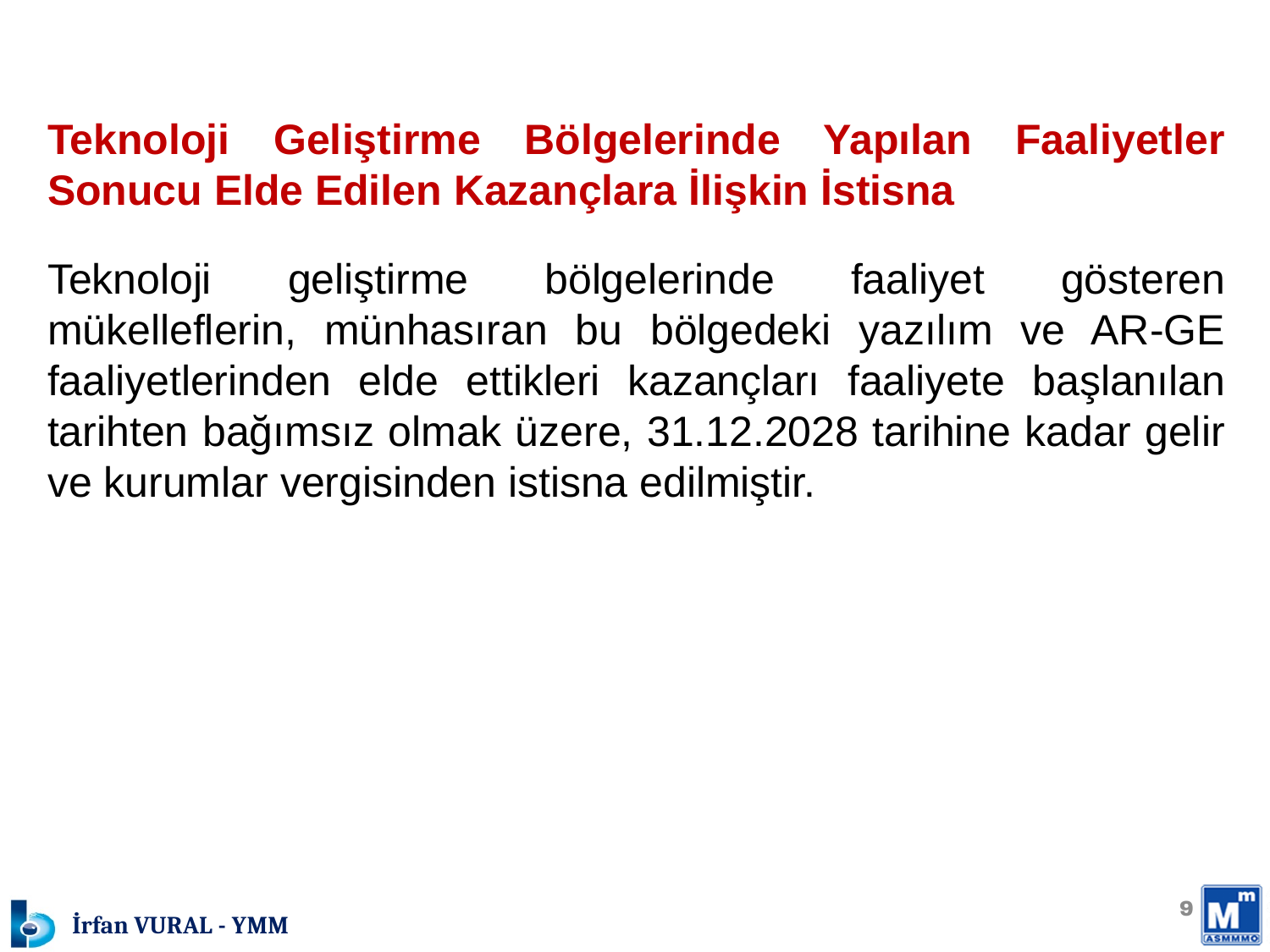

Teknoloji Geliştirme Bölgelerinde Yapılan Faaliyetler Sonucu Elde Edilen Kazançlara İlişkin İstisna

Teknoloji geliştirme bölgelerinde faaliyet gösteren mükelleflerin, münhasıran bu bölgedeki yazılım ve AR-GE faaliyetlerinden elde ettikleri kazançları faaliyete başlanılan tarihten bağımsız olmak üzere, 31.12.2028 tarihine kadar gelir ve kurumlar vergisinden istisna edilmiştir.

9